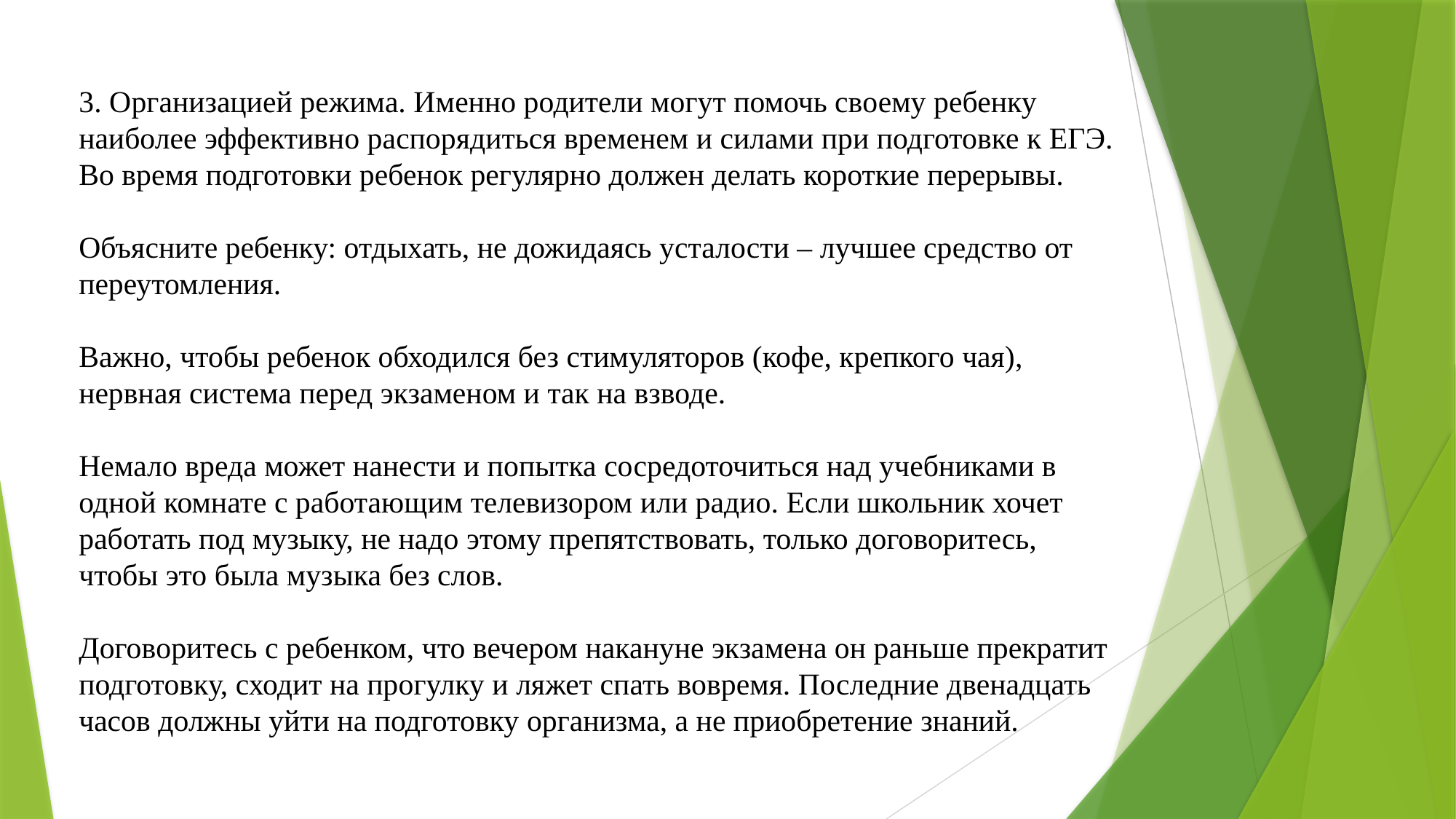

3. Организацией режима. Именно родители могут помочь своему ребенку наиболее эффективно распорядиться временем и силами при подготовке к ЕГЭ. Во время подготовки ребенок регулярно должен делать короткие перерывы.

Объясните ребенку: отдыхать, не дожидаясь усталости – лучшее средство от переутомления.

Важно, чтобы ребенок обходился без стимуляторов (кофе, крепкого чая), нервная система перед экзаменом и так на взводе.

Немало вреда может нанести и попытка сосредоточиться над учебниками в одной комнате с работающим телевизором или радио. Если школьник хочет работать под музыку, не надо этому препятствовать, только договоритесь, чтобы это была музыка без слов.

Договоритесь с ребенком, что вечером накануне экзамена он раньше прекратит подготовку, сходит на прогулку и ляжет спать вовремя. Последние двенадцать часов должны уйти на подготовку организма, а не приобретение знаний.